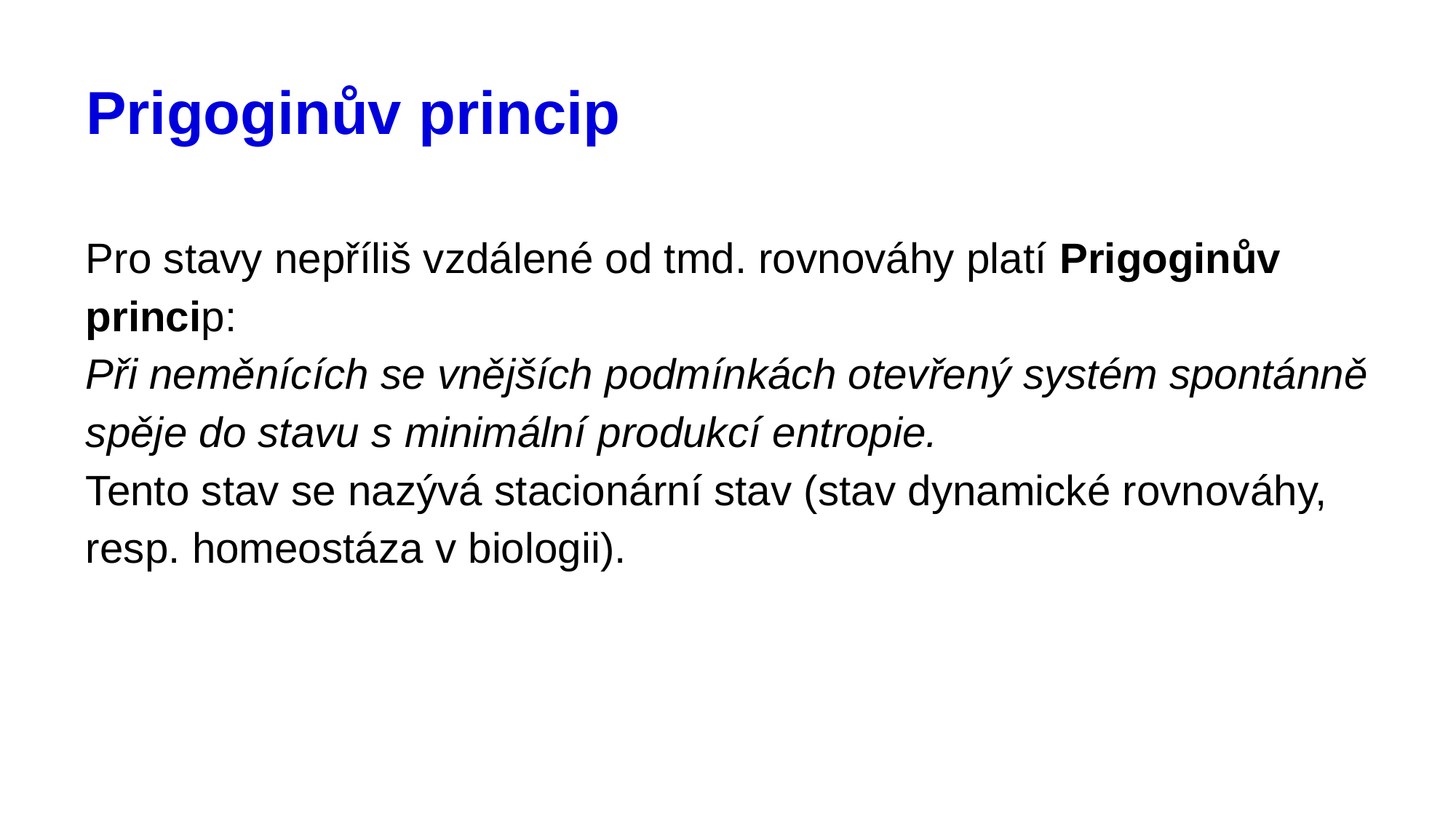

# Prigoginův princip
Pro stavy nepříliš vzdálené od tmd. rovnováhy platí Prigoginův princip:
Při neměnících se vnějších podmínkách otevřený systém spontánně spěje do stavu s minimální produkcí entropie.
Tento stav se nazývá stacionární stav (stav dynamické rovnováhy, resp. homeostáza v biologii).